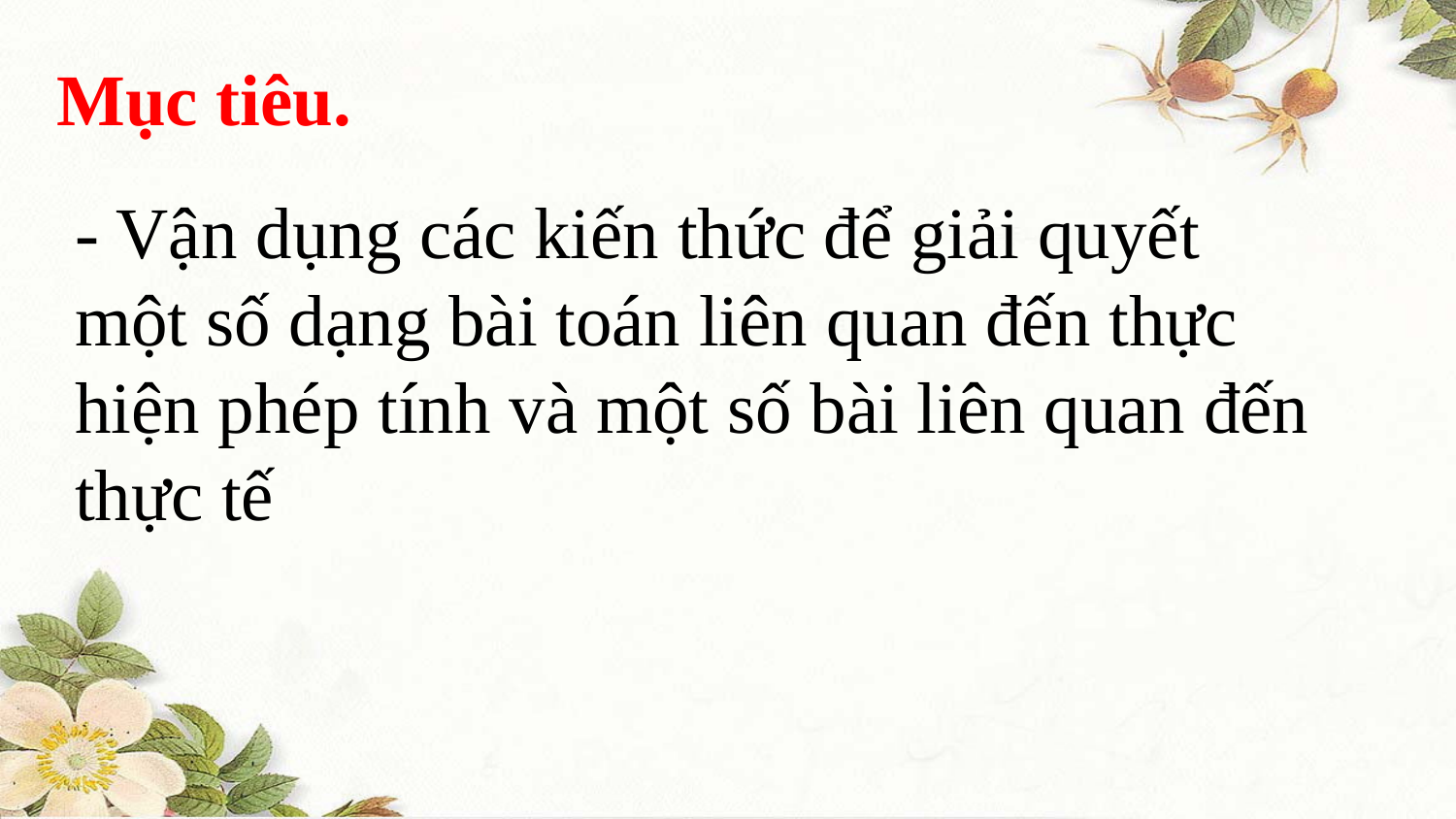

Mục tiêu.
- Vận dụng các kiến thức để giải quyết một số dạng bài toán liên quan đến thực hiện phép tính và một số bài liên quan đến thực tế